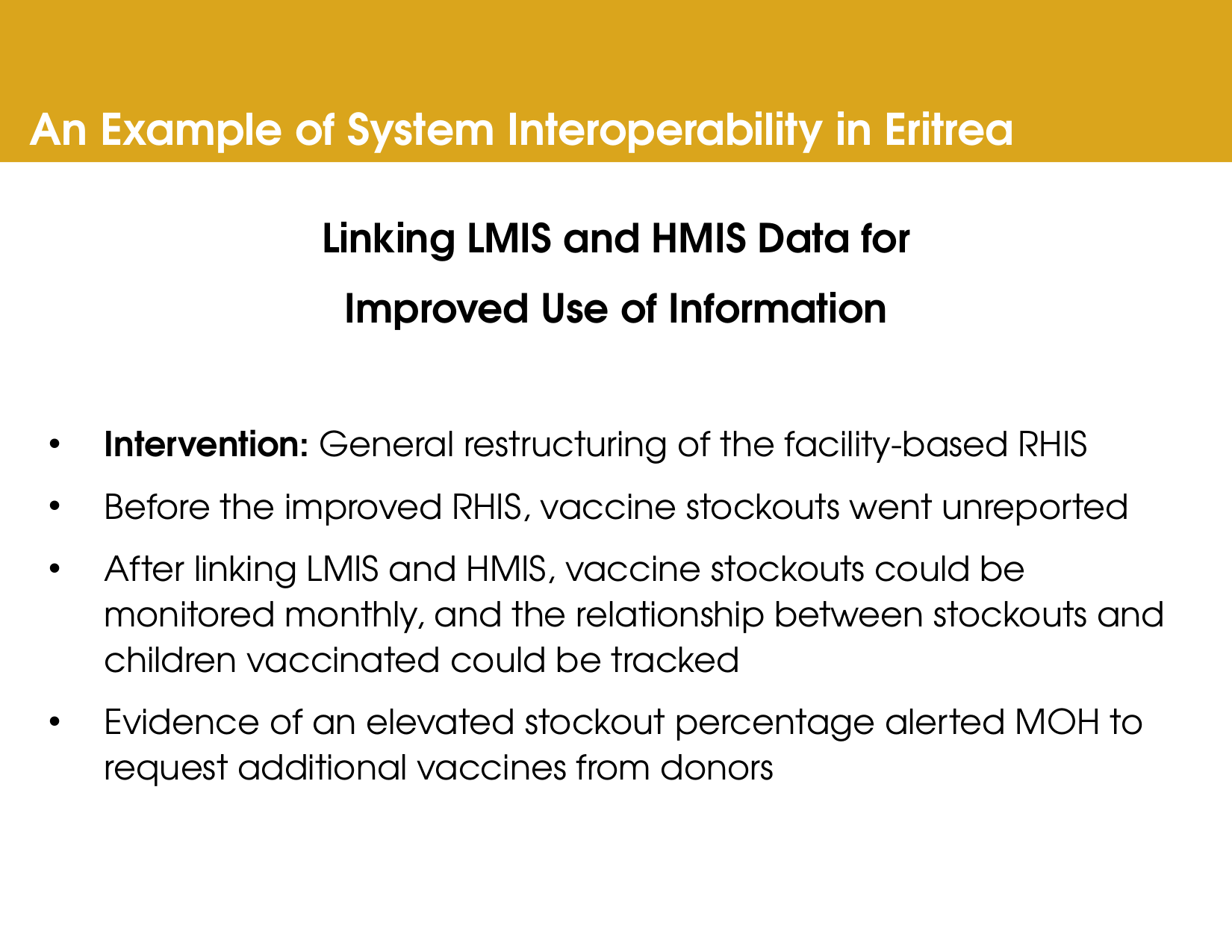

# An Example of System Interoperability in Eritrea
Linking LMIS and HMIS Data for
Improved Use of Information

Intervention: General restructuring of the facility-based RHIS
Before the improved RHIS, vaccine stockouts went unreported
After linking LMIS and HMIS, vaccine stockouts could be monitored monthly, and the relationship between stockouts and children vaccinated could be tracked
Evidence of an elevated stockout percentage alerted MOH to request additional vaccines from donors